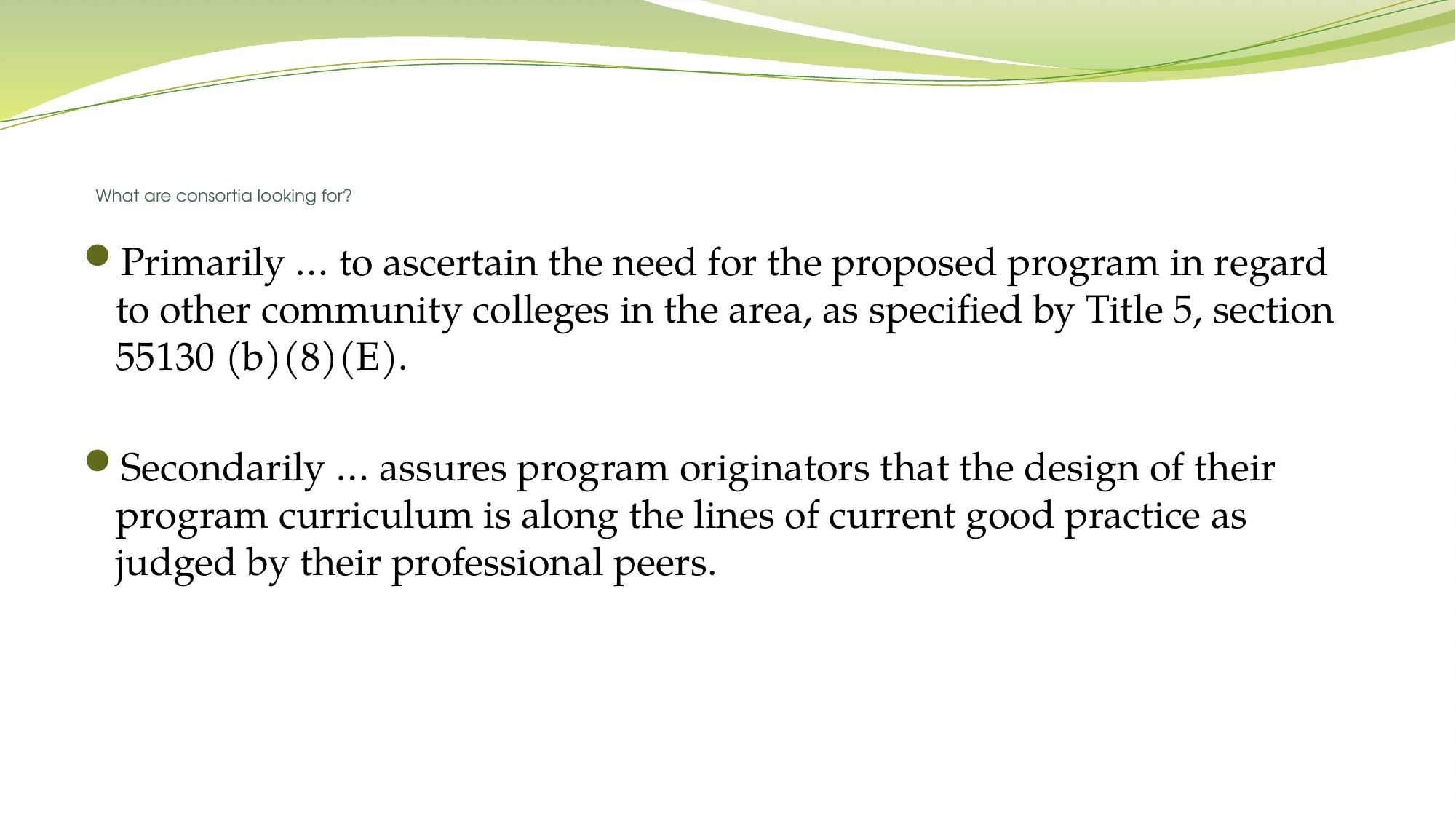

# What are consortia looking for?
Primarily … to ascertain the need for the proposed program in regard to other community colleges in the area, as specified by Title 5, section 55130 (b)(8)(E).

Secondarily … assures program originators that the design of their program curriculum is along the lines of current good practice as judged by their professional peers.